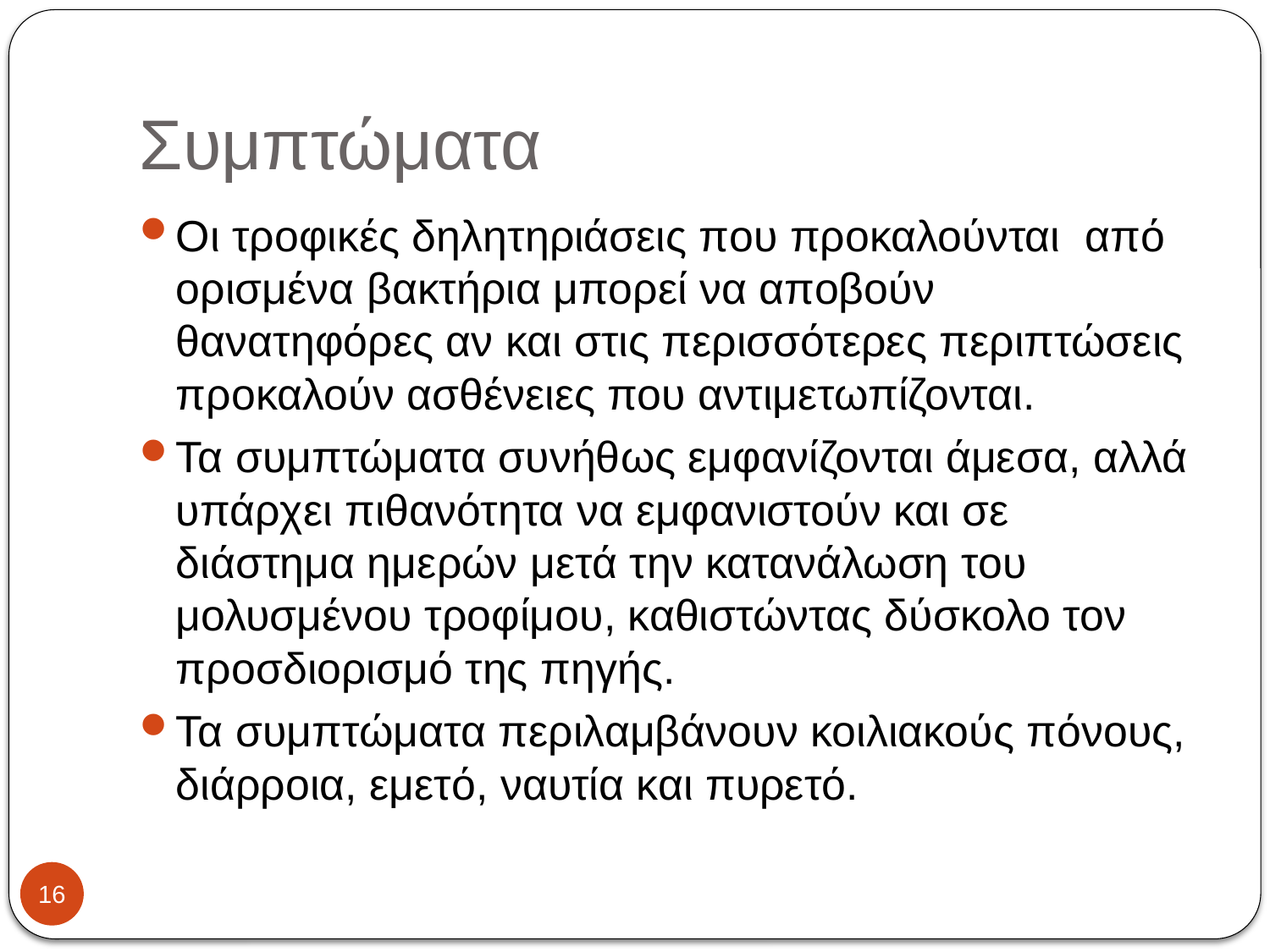

# Συμπτώματα
Οι τροφικές δηλητηριάσεις που προκαλούνται  από ορισμένα βακτήρια μπορεί να αποβούν θανατηφόρες αν και στις περισσότερες περιπτώσεις προκαλούν ασθένειες που αντιμετωπίζονται.
Τα συμπτώματα συνήθως εμφανίζονται άμεσα, αλλά υπάρχει πιθανότητα να εμφανιστούν και σε διάστημα ημερών μετά την κατανάλωση του μολυσμένου τροφίμου, καθιστώντας δύσκολο τον προσδιορισμό της πηγής.
Τα συμπτώματα περιλαμβάνουν κοιλιακούς πόνους, διάρροια, εμετό, ναυτία και πυρετό.
16